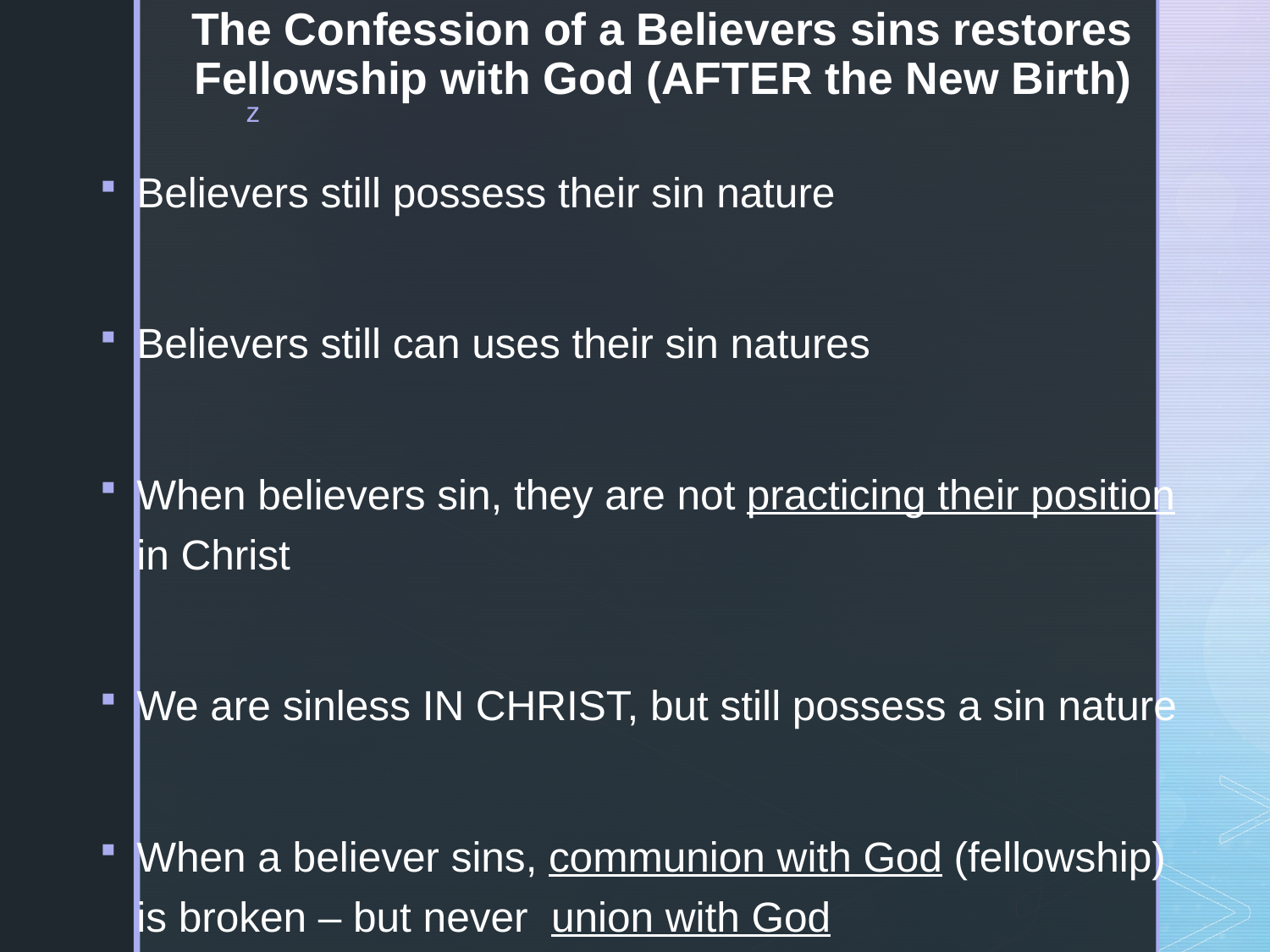

# The Confession of a Believers sins restores Fellowship with God (AFTER the New Birth)
Believers still possess their sin nature

Believers still can uses their sin natures

When believers sin, they are not practicing their position in Christ

We are sinless IN CHRIST, but still possess a sin nature

When a believer sins, communion with God (fellowship) is broken – but never  union with God